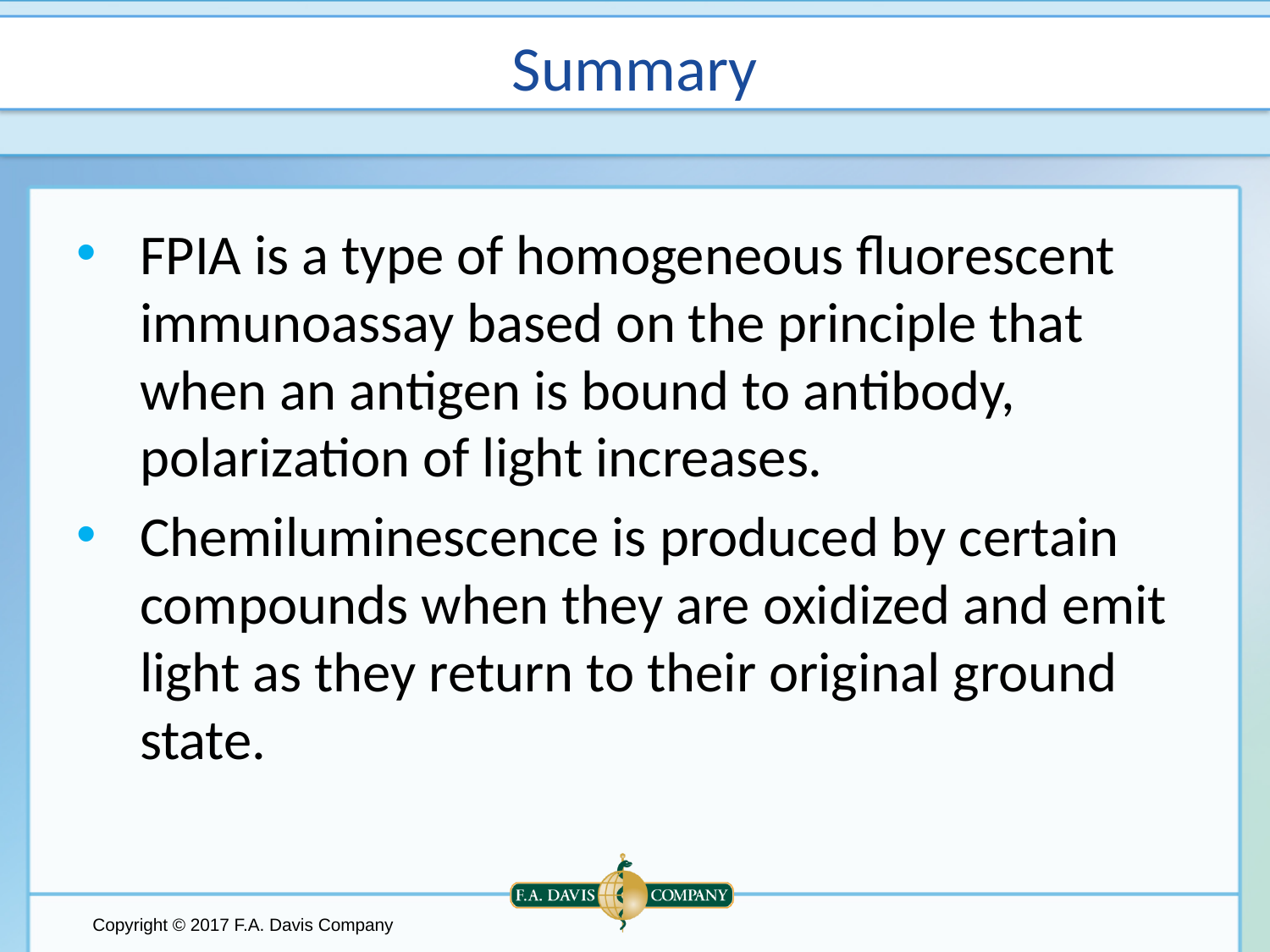

# Summary
FPIA is a type of homogeneous fluorescent immunoassay based on the principle that when an antigen is bound to antibody, polarization of light increases.
Chemiluminescence is produced by certain compounds when they are oxidized and emit light as they return to their original ground state.